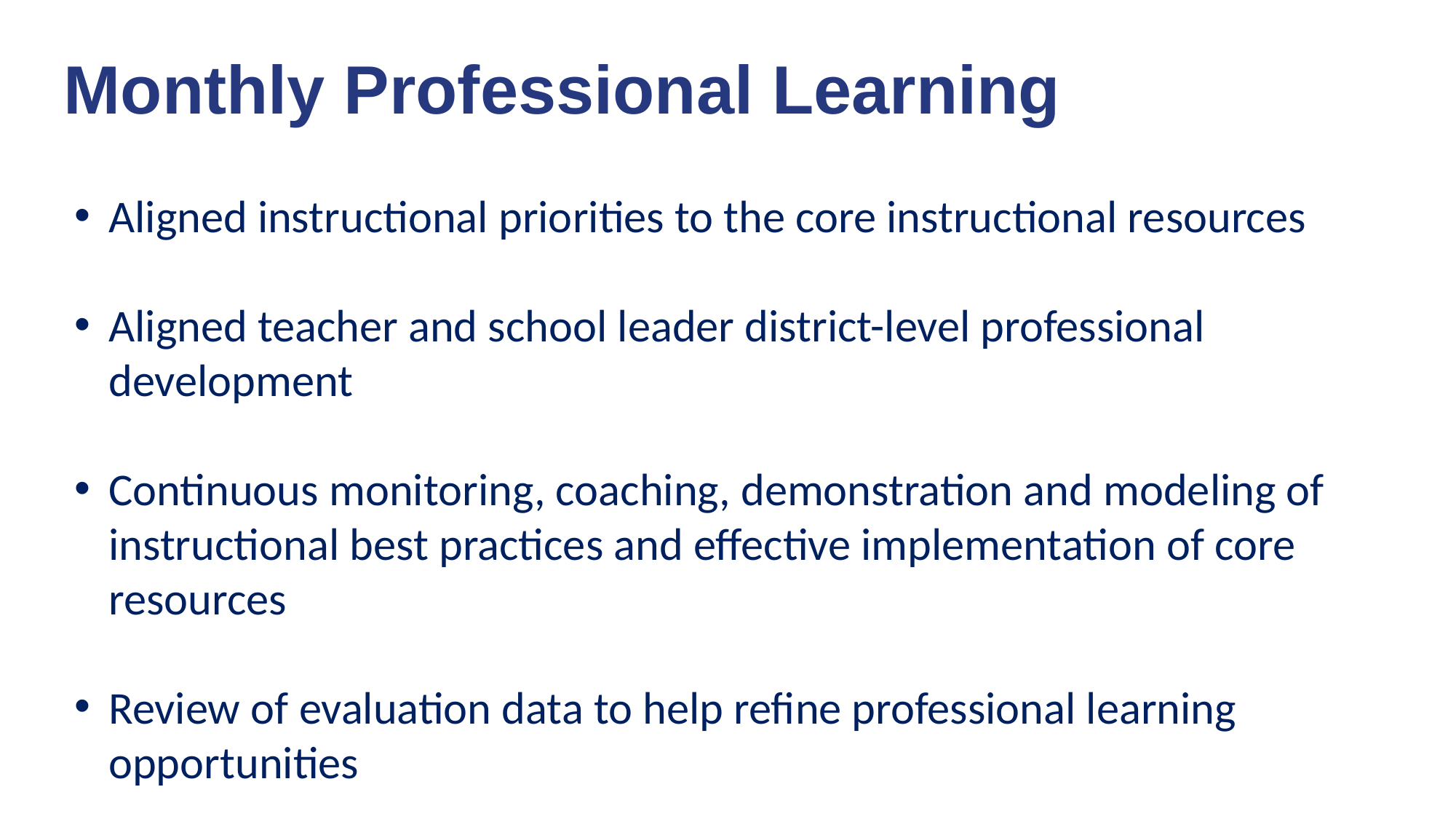

# Monthly Professional Learning
Aligned instructional priorities to the core instructional resources

Aligned teacher and school leader district-level professional development

Continuous monitoring, coaching, demonstration and modeling of instructional best practices and effective implementation of core resources

Review of evaluation data to help refine professional learning opportunities